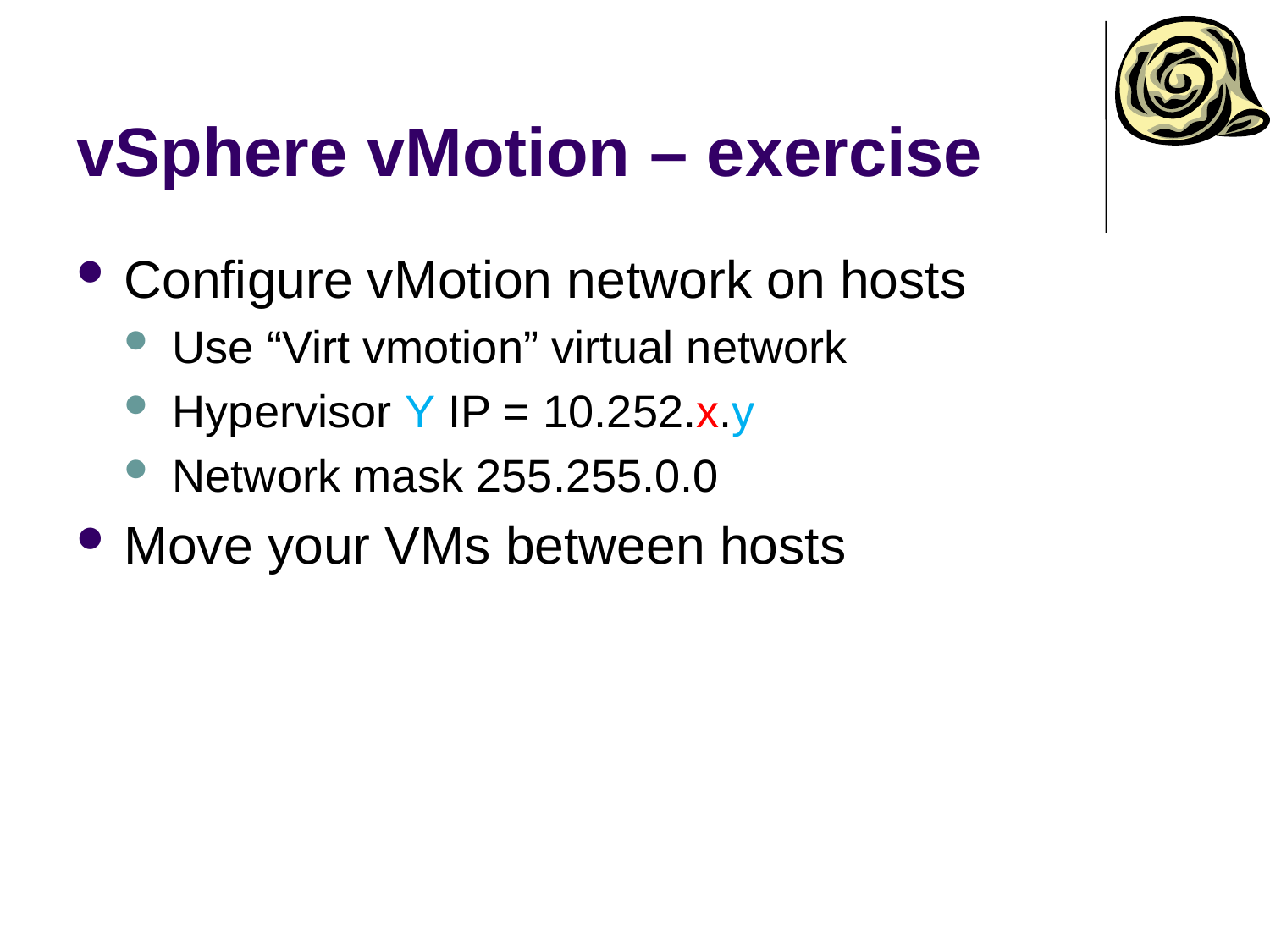

# vSphere vMotion – exercise
Configure vMotion network on hosts
Use “Virt vmotion” virtual network
Hypervisor Y IP = 10.252.x.y
Network mask 255.255.0.0
Move your VMs between hosts